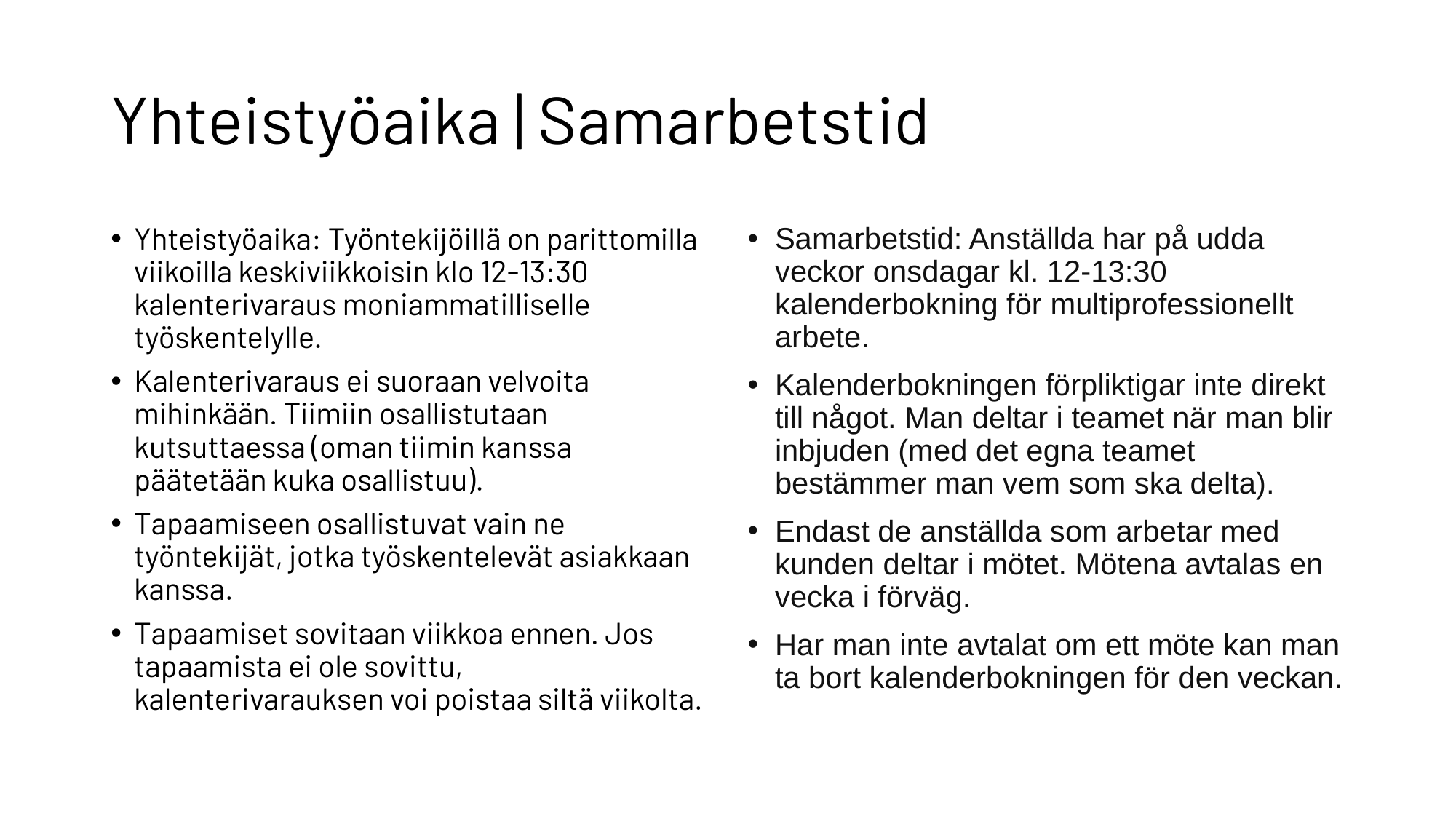

# Yhteistyöaika | Samarbetstid
Yhteistyöaika: Työntekijöillä on parittomilla viikoilla keskiviikkoisin klo 12-13:30 kalenterivaraus moniammatilliselle työskentelylle.
Kalenterivaraus ei suoraan velvoita mihinkään. Tiimiin osallistutaan kutsuttaessa (oman tiimin kanssa päätetään kuka osallistuu).
Tapaamiseen osallistuvat vain ne työntekijät, jotka työskentelevät asiakkaan kanssa.
Tapaamiset sovitaan viikkoa ennen. Jos tapaamista ei ole sovittu, kalenterivarauksen voi poistaa siltä viikolta.

Samarbetstid: Anställda har på udda veckor onsdagar kl. 12-13:30 kalenderbokning för multiprofessionellt arbete.
Kalenderbokningen förpliktigar inte direkt till något. Man deltar i teamet när man blir inbjuden (med det egna teamet bestämmer man vem som ska delta).
Endast de anställda som arbetar med kunden deltar i mötet. Mötena avtalas en vecka i förväg.
Har man inte avtalat om ett möte kan man ta bort kalenderbokningen för den veckan.